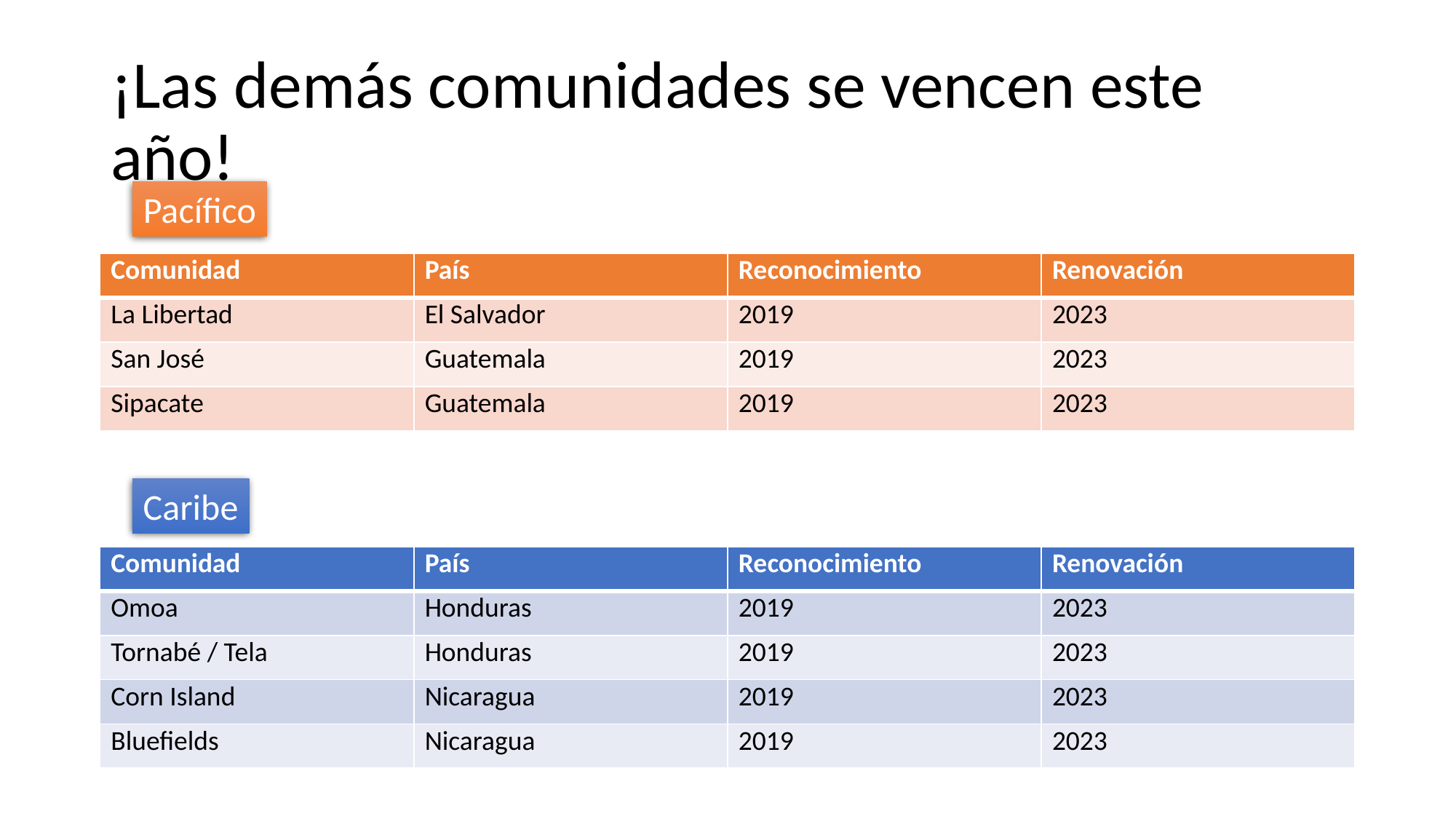

# ¡Las demás comunidades se vencen este año!
Pacífico
| Comunidad | País | Reconocimiento | Renovación |
| --- | --- | --- | --- |
| La Libertad | El Salvador | 2019 | 2023 |
| San José | Guatemala | 2019 | 2023 |
| Sipacate | Guatemala | 2019 | 2023 |
Caribe
| Comunidad | País | Reconocimiento | Renovación |
| --- | --- | --- | --- |
| Omoa | Honduras | 2019 | 2023 |
| Tornabé / Tela | Honduras | 2019 | 2023 |
| Corn Island | Nicaragua | 2019 | 2023 |
| Bluefields | Nicaragua | 2019 | 2023 |